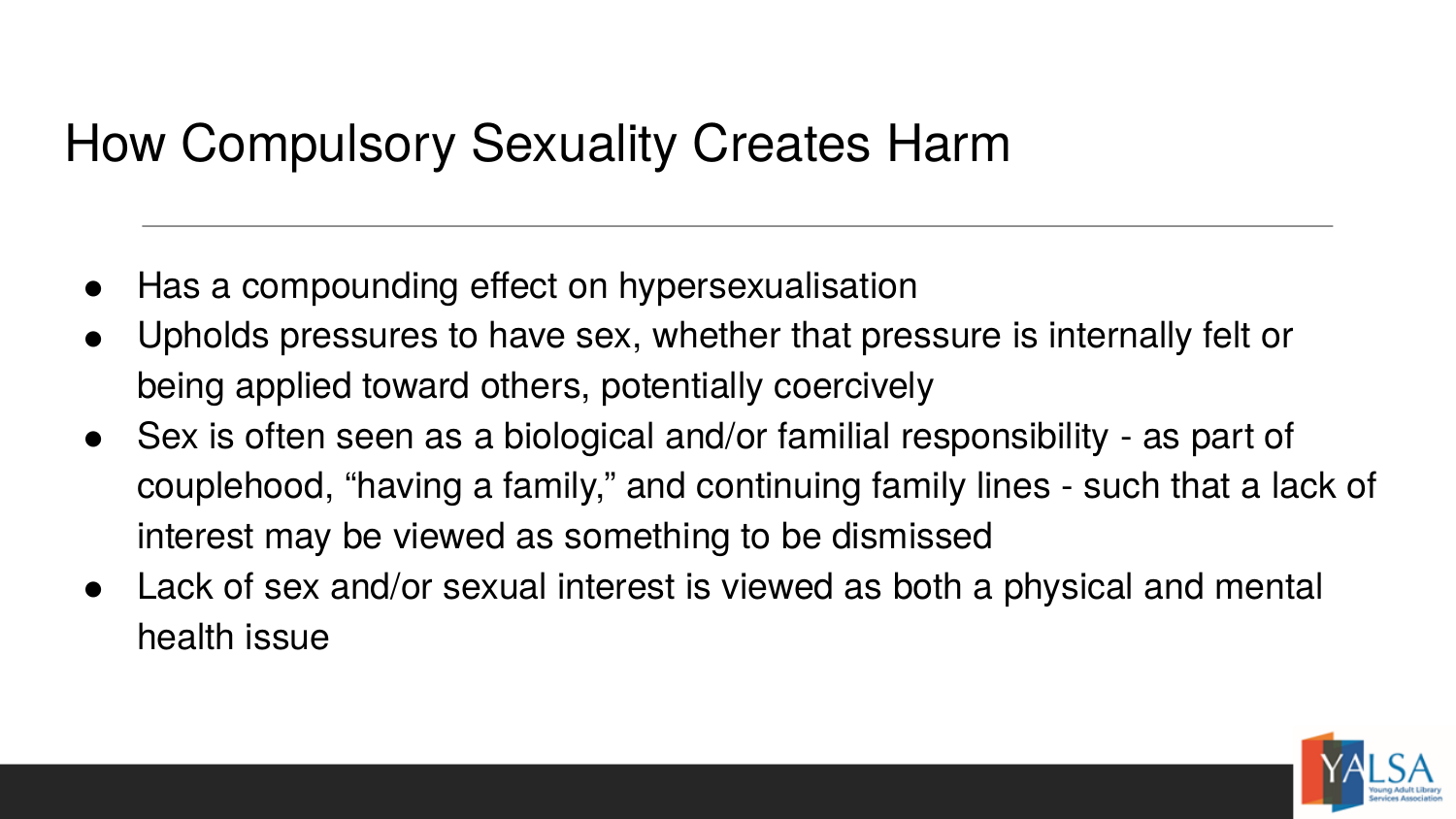

# How Compulsory Sexuality Creates Harm
Has a compounding effect on hypersexualisation
Upholds pressures to have sex, whether that pressure is internally felt or being applied toward others, potentially coercively
Sex is often seen as a biological and/or familial responsibility - as part of couplehood, “having a family,” and continuing family lines - such that a lack of interest may be viewed as something to be dismissed
Lack of sex and/or sexual interest is viewed as both a physical and mental health issue